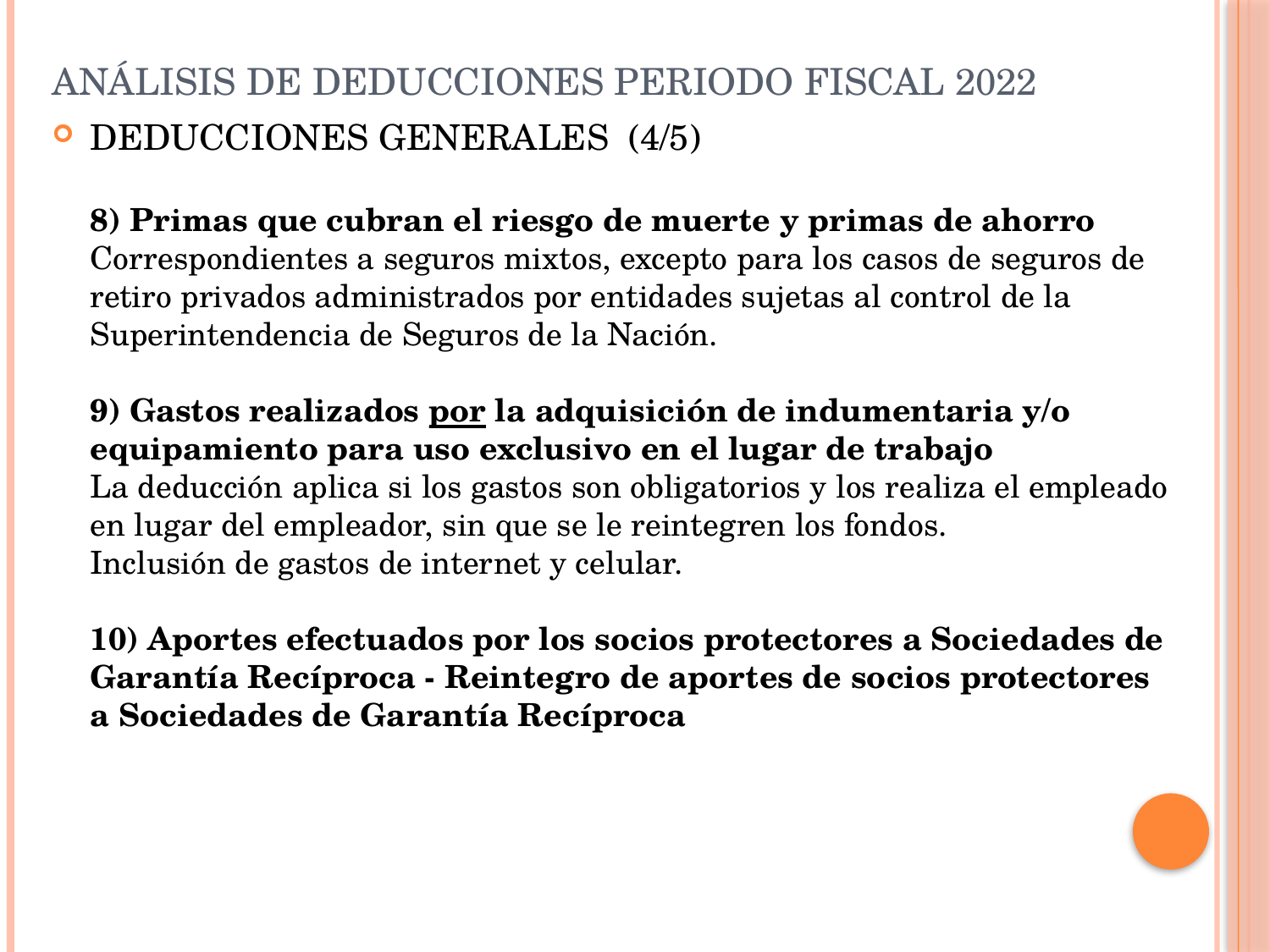

# Análisis de deducciones periodo fiscal 2022
DEDUCCIONES GENERALES  (4/5)
8) Primas que cubran el riesgo de muerte y primas de ahorro
Correspondientes a seguros mixtos, excepto para los casos de seguros de retiro privados administrados por entidades sujetas al control de la Superintendencia de Seguros de la Nación.
9) Gastos realizados por la adquisición de indumentaria y/o equipamiento para uso exclusivo en el lugar de trabajo
La deducción aplica si los gastos son obligatorios y los realiza el empleado en lugar del empleador, sin que se le reintegren los fondos.
Inclusión de gastos de internet y celular.
10) Aportes efectuados por los socios protectores a Sociedades de Garantía Recíproca - Reintegro de aportes de socios protectores a Sociedades de Garantía Recíproca